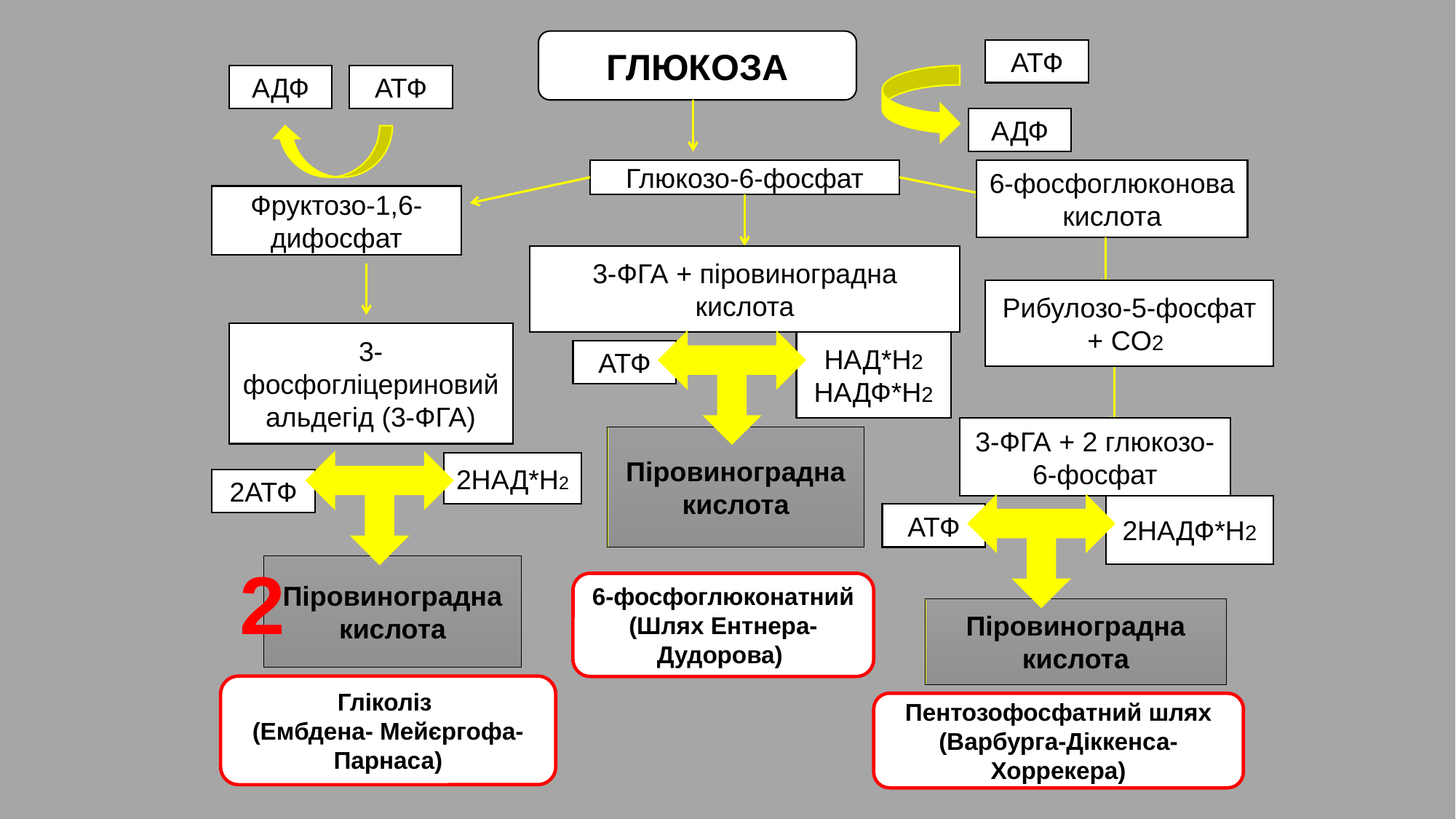

ГЛЮКОЗА
АТФ

АДФ
АТФ

АДФ
6-фосфоглюконова кислота
Глюкозо-6-фосфат
Фруктозо-1,6-дифосфат

3-ФГА + піровиноградна кислота

Рибулозо-5-фосфат + CO2
3-фосфогліцериновий альдегід (3-ФГА)

НАД*Н2
НАДФ*Н2
АТФ
3-ФГА + 2 глюкозо-6-фосфат
Піровиноградна кислота
2НАД*Н2

2АТФ

2НАДФ*Н2
АТФ
2
Піровиноградна кислота
6-фосфоглюконатний
(Шлях Ентнера-Дудорова)
Піровиноградна кислота
Гліколіз
(Ембдена- Мейєргофа-Парнаса)
Пентозофосфатний шлях
(Варбурга-Діккенса-Хоррекера)